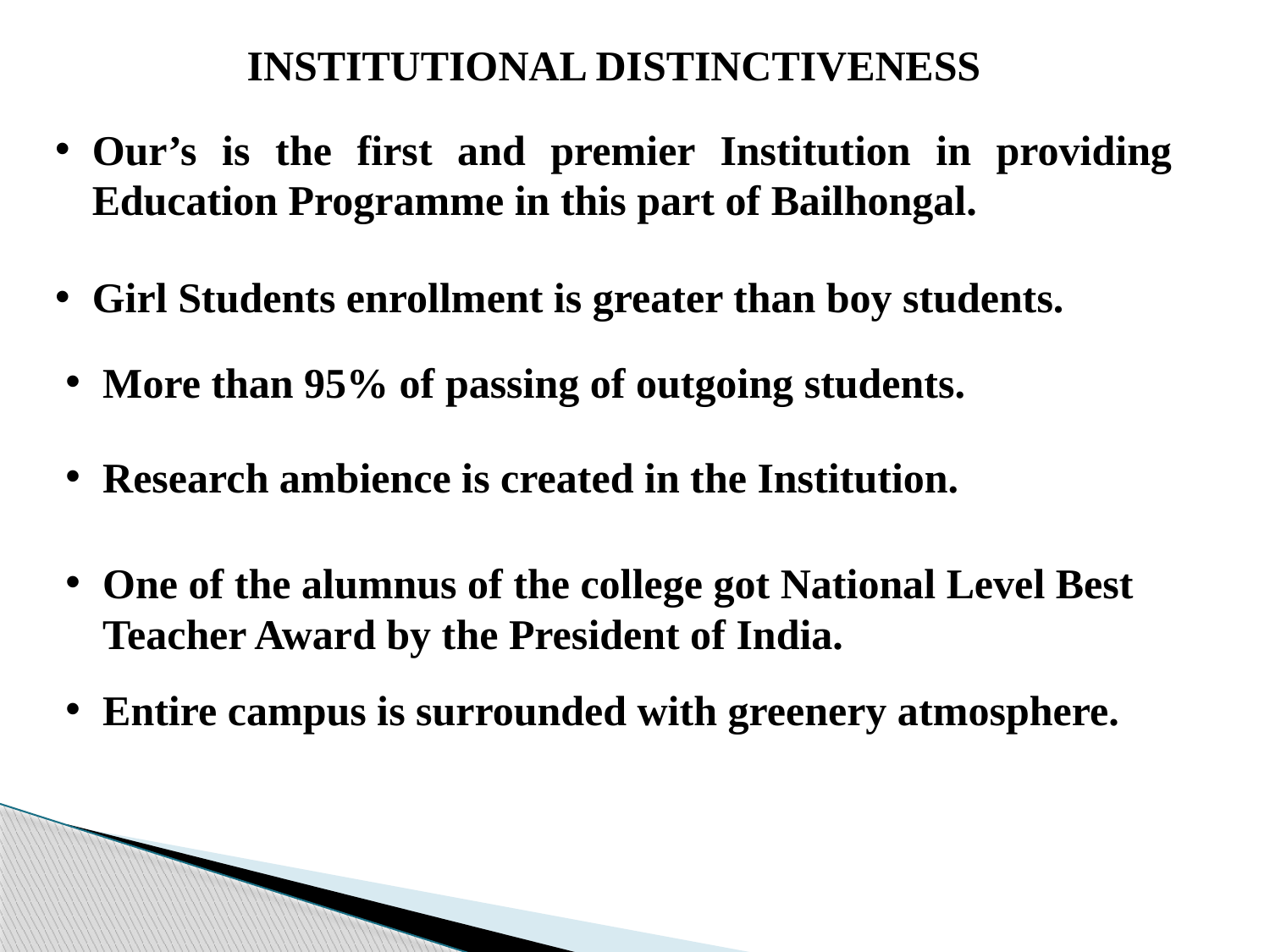

INSTITUTIONAL DISTINCTIVENESS
Our’s is the first and premier Institution in providing Education Programme in this part of Bailhongal.
Girl Students enrollment is greater than boy students.
More than 95% of passing of outgoing students.
Research ambience is created in the Institution.
One of the alumnus of the college got National Level Best Teacher Award by the President of India.
Entire campus is surrounded with greenery atmosphere.
1